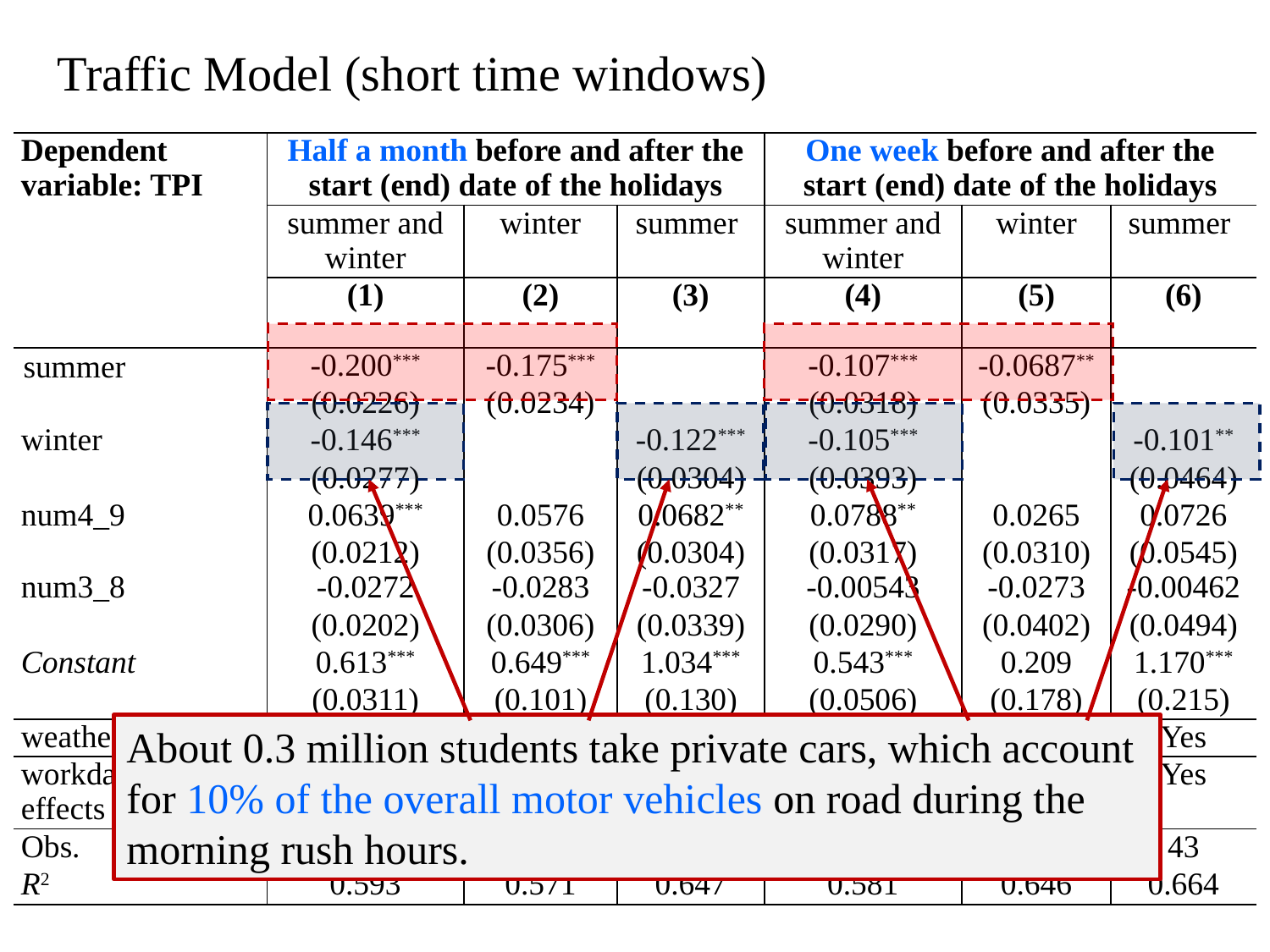

# Traffic Model (short time windows)
| Dependent variable: TPI | Half a month before and after the start (end) date of the holidays |  |  | One week before and after the start (end) date of the holidays |  |  |
| --- | --- | --- | --- | --- | --- | --- |
|  | summer and winter | winter | summer | summer and winter | winter | summer |
|  | (1) | (2) | (3) | (4) | (5) | (6) |
| summer | -0.200\*\*\* | -0.175\*\*\* |  | -0.107\*\*\* | -0.0687\*\* |  |
|  | (0.0226) | (0.0234) |  | (0.0318) | (0.0335) |  |
| winter | -0.146\*\*\* |  | -0.122\*\*\* | -0.105\*\*\* |  | -0.101\*\* |
|  | (0.0277) |  | (0.0304) | (0.0393) |  | (0.0464) |
| num4\_9 | 0.0639\*\*\* | 0.0576 | 0.0682\*\* | 0.0788\*\* | 0.0265 | 0.0726 |
|  | (0.0212) | (0.0356) | (0.0304) | (0.0317) | (0.0310) | (0.0545) |
| num3\_8 | -0.0272 | -0.0283 | -0.0327 | -0.00543 | -0.0273 | -0.00462 |
|  | (0.0202) | (0.0306) | (0.0339) | (0.0290) | (0.0402) | (0.0494) |
| Constant | 0.613\*\*\* | 0.649\*\*\* | 1.034\*\*\* | 0.543\*\*\* | 0.209 | 1.170\*\*\* |
|  | (0.0311) | (0.101) | (0.130) | (0.0506) | (0.178) | (0.215) |
| weather variables | Yes | Yes | Yes | Yes | Yes | Yes |
| workday fixed effects | Yes | Yes | Yes | Yes | Yes | Yes |
| Obs. | 197 | 109 | 88 | 97 | 54 | 43 |
| R2 | 0.593 | 0.571 | 0.647 | 0.581 | 0.646 | 0.664 |

About 0.3 million students take private cars, which account for 10% of the overall motor vehicles on road during the morning rush hours.